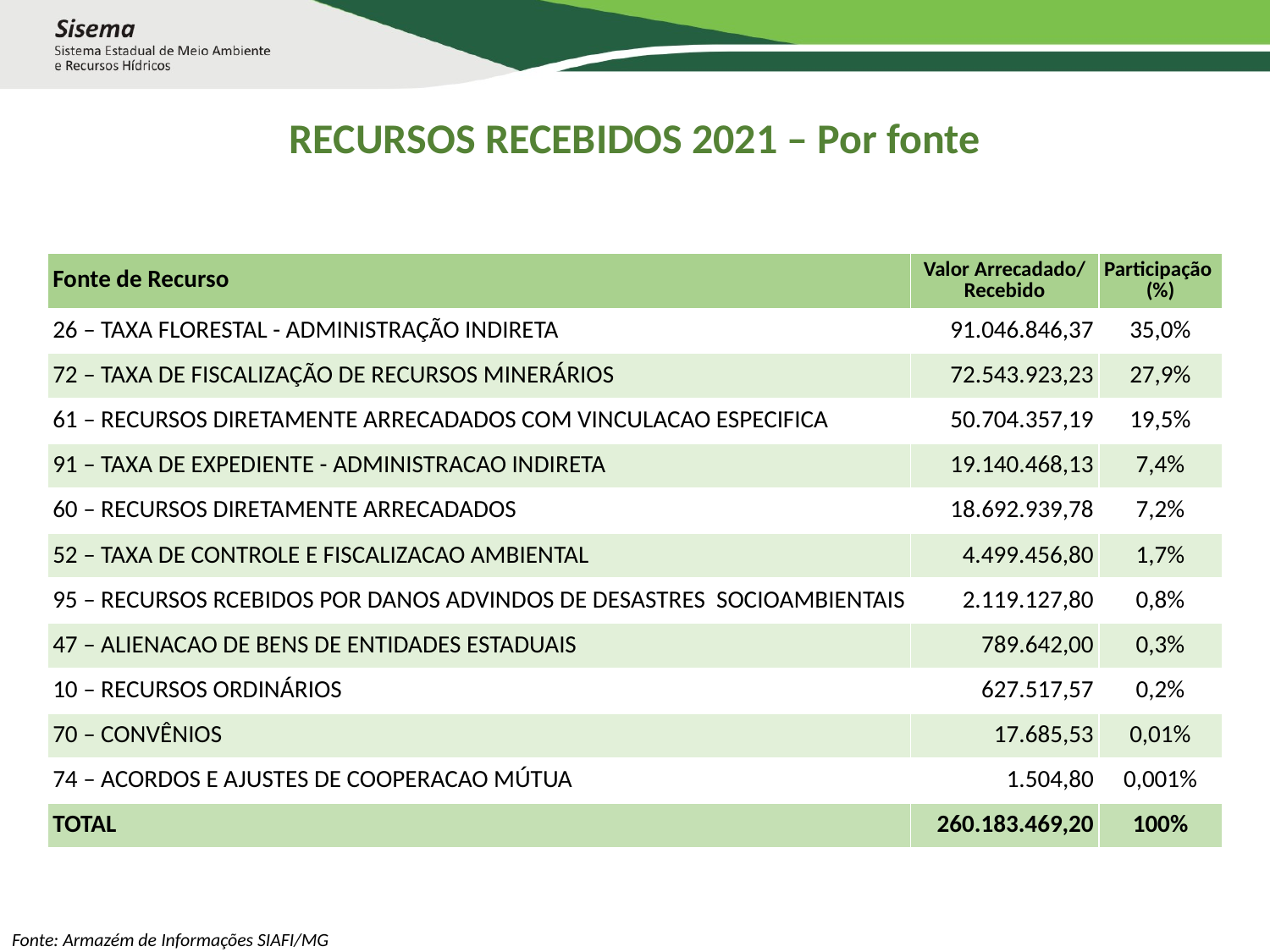

RECURSOS RECEBIDOS 2021 – Por fonte
| Fonte de Recurso | Valor Arrecadado/ Recebido | Participação (%) |
| --- | --- | --- |
| 26 – TAXA FLORESTAL - ADMINISTRAÇÃO INDIRETA | 91.046.846,37 | 35,0% |
| 72 – TAXA DE FISCALIZAÇÃO DE RECURSOS MINERÁRIOS | 72.543.923,23 | 27,9% |
| 61 – RECURSOS DIRETAMENTE ARRECADADOS COM VINCULACAO ESPECIFICA | 50.704.357,19 | 19,5% |
| 91 – TAXA DE EXPEDIENTE - ADMINISTRACAO INDIRETA | 19.140.468,13 | 7,4% |
| 60 – RECURSOS DIRETAMENTE ARRECADADOS | 18.692.939,78 | 7,2% |
| 52 – TAXA DE CONTROLE E FISCALIZACAO AMBIENTAL | 4.499.456,80 | 1,7% |
| 95 – RECURSOS RCEBIDOS POR DANOS ADVINDOS DE DESASTRES SOCIOAMBIENTAIS | 2.119.127,80 | 0,8% |
| 47 – ALIENACAO DE BENS DE ENTIDADES ESTADUAIS | 789.642,00 | 0,3% |
| 10 – RECURSOS ORDINÁRIOS | 627.517,57 | 0,2% |
| 70 – CONVÊNIOS | 17.685,53 | 0,01% |
| 74 – ACORDOS E AJUSTES DE COOPERACAO MÚTUA | 1.504,80 | 0,001% |
| TOTAL | 260.183.469,20 | 100% |

### Chart

| Category |
|---|
Fonte: Armazém de Informações SIAFI/MG